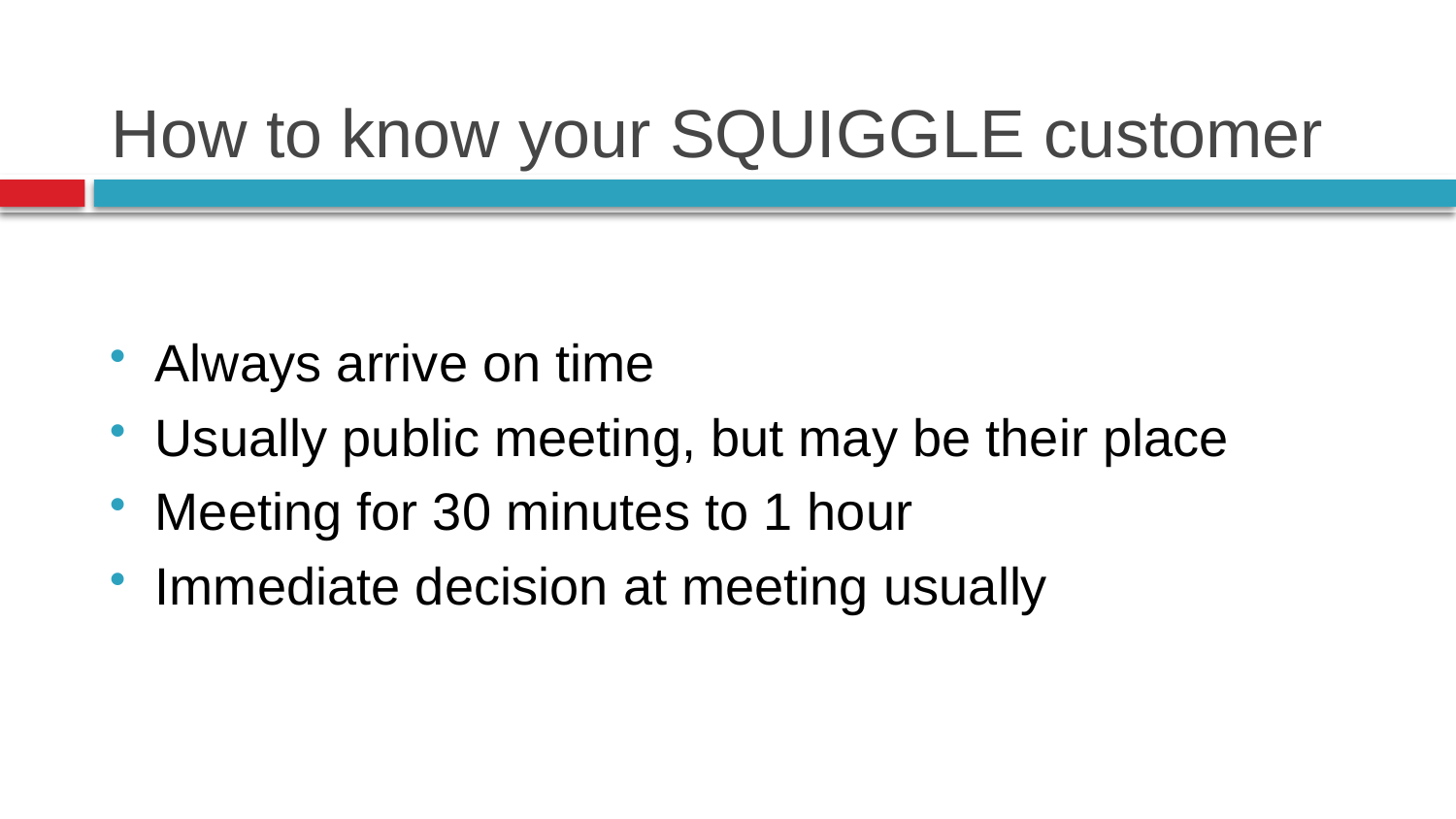

# How to know your SQUIGGLE customer
Always arrive on time
Usually public meeting, but may be their place
Meeting for 30 minutes to 1 hour
Immediate decision at meeting usually